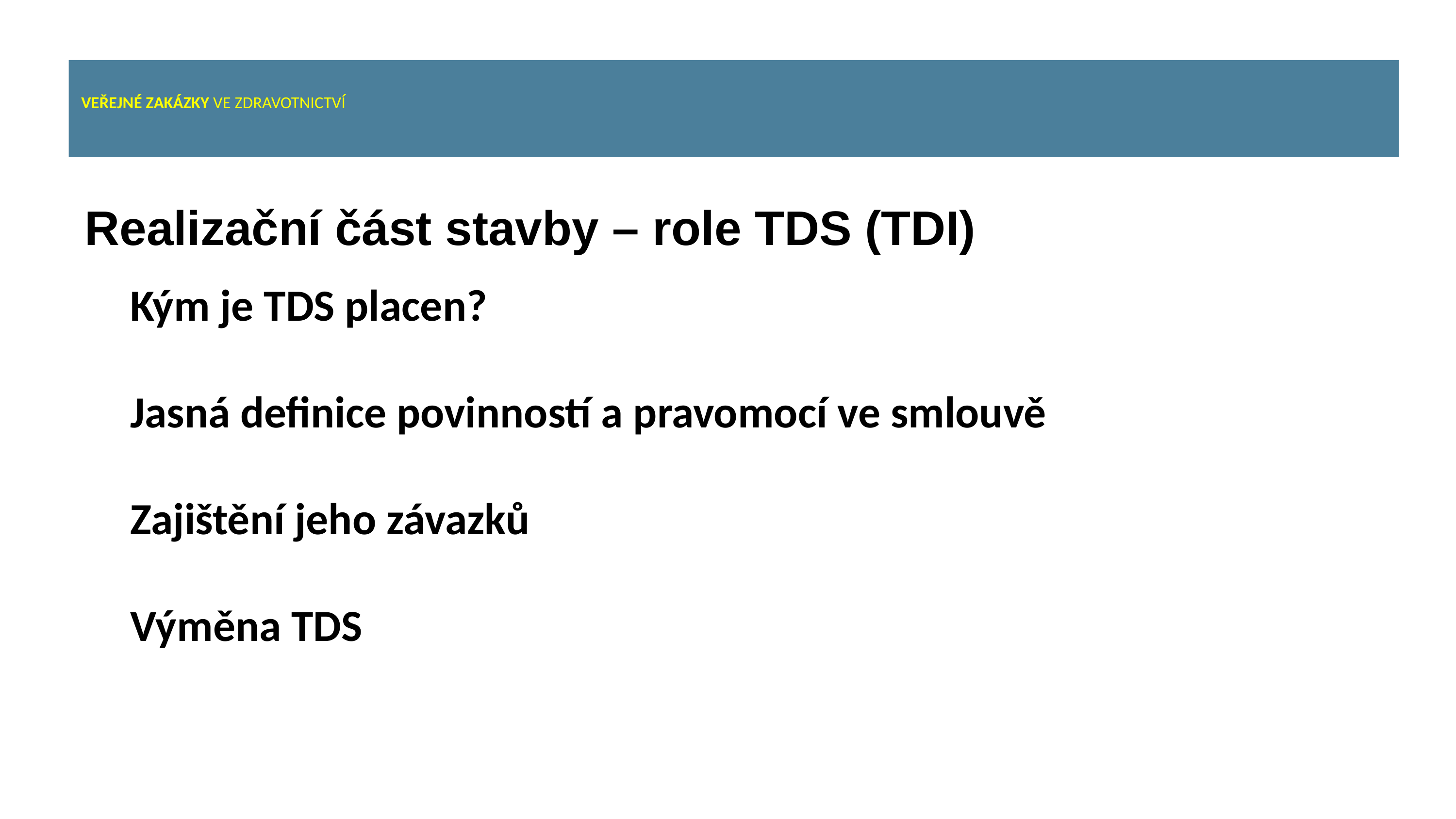

# VEŘEJNÉ ZAKÁZKY VE ZDRAVOTNICTVÍ
Realizační část stavby – role TDS (TDI)
Kým je TDS placen?

Jasná definice povinností a pravomocí ve smlouvě

Zajištění jeho závazků

Výměna TDS

### Chart

| Category |
|---|